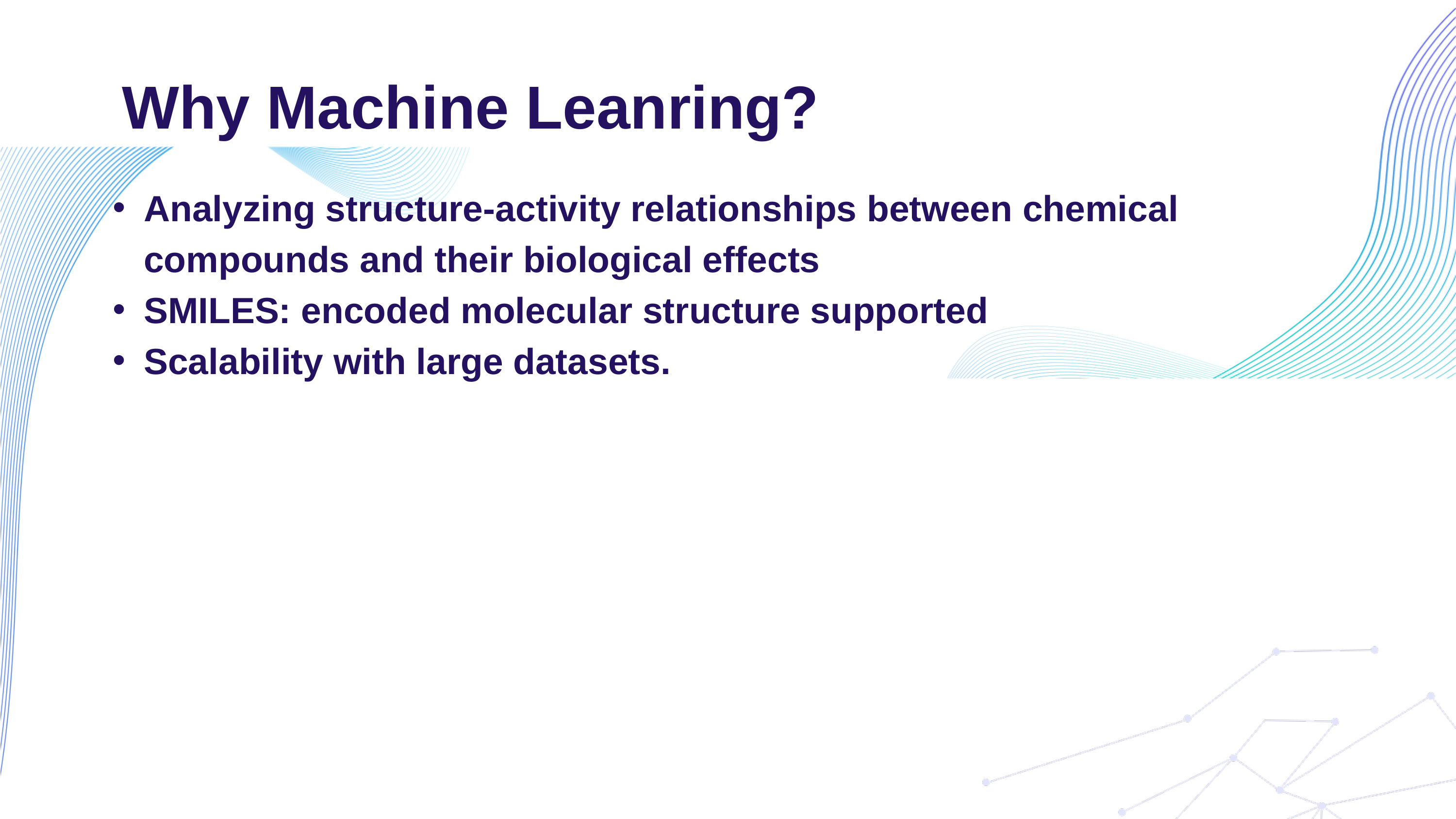

Why Machine Leanring?
Analyzing structure-activity relationships between chemical compounds and their biological effects
SMILES: encoded molecular structure supported
Scalability with large datasets.